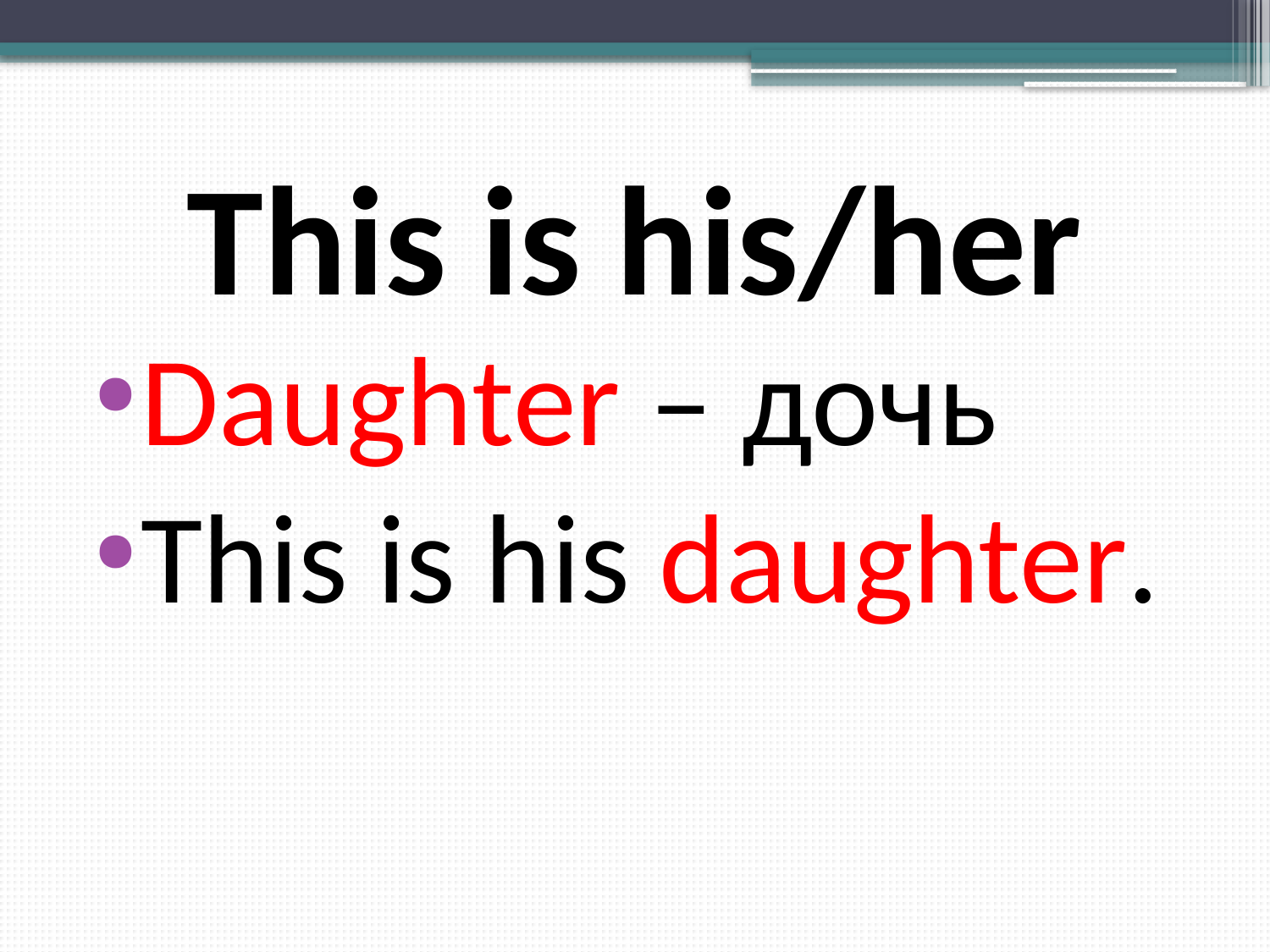

# This is his/her
Daughter – дочь
This is his daughter.